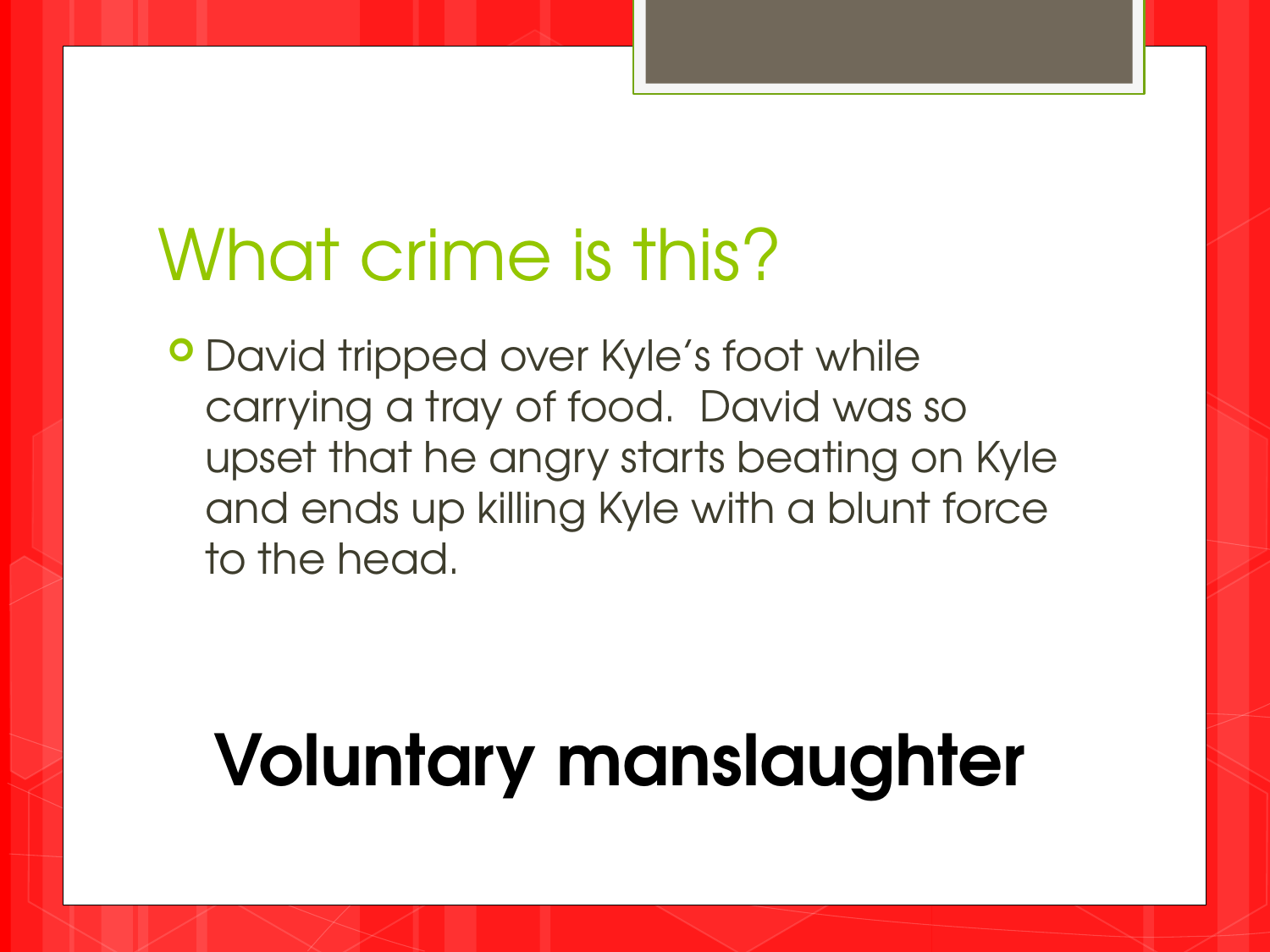

# What crime is this?
David tripped over Kyle’s foot while carrying a tray of food.  David was so upset that he angry starts beating on Kyle and ends up killing Kyle with a blunt force to the head.
Voluntary manslaughter